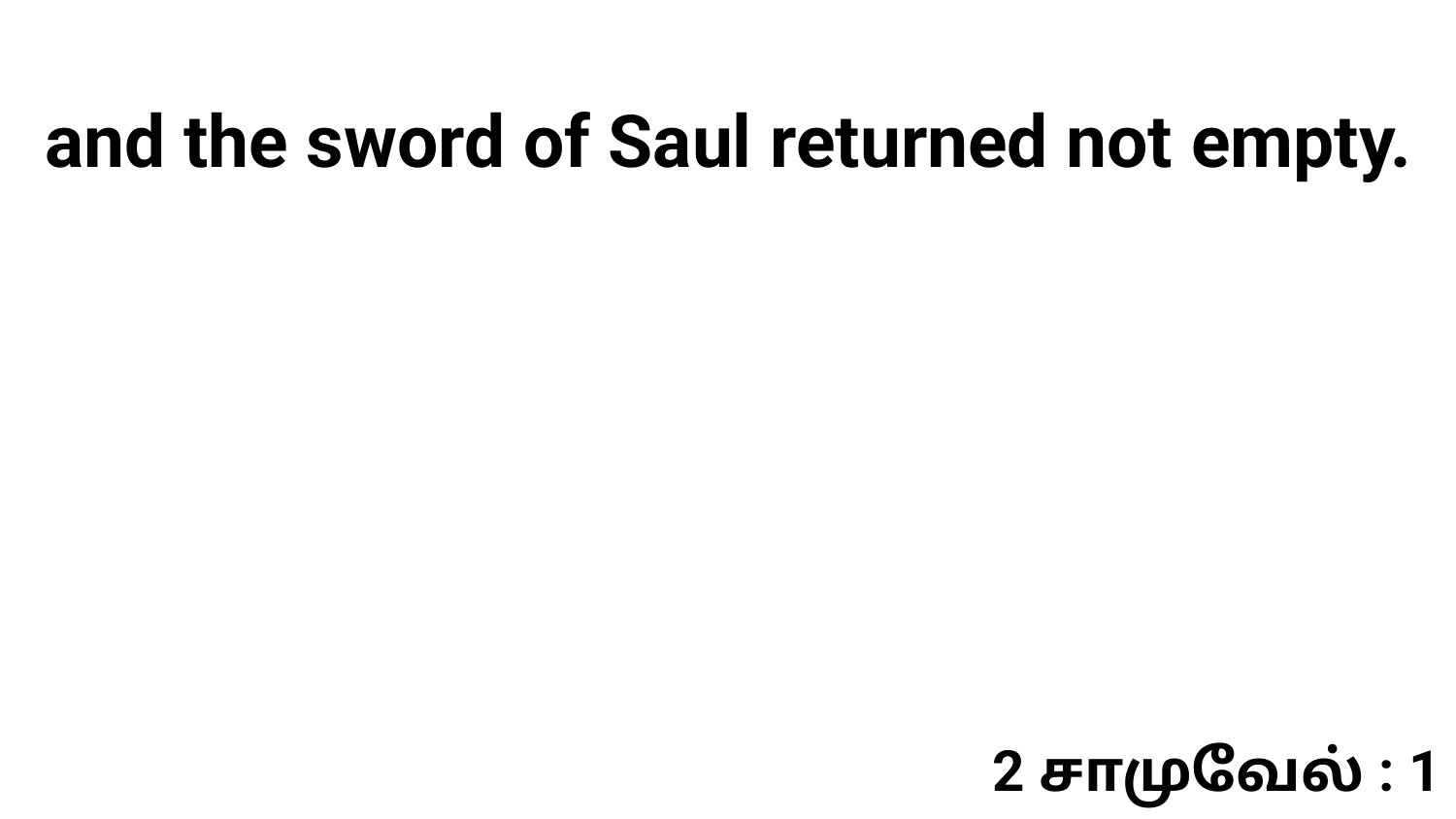

and the sword of Saul returned not empty.
2 சாமுவேல் : 1